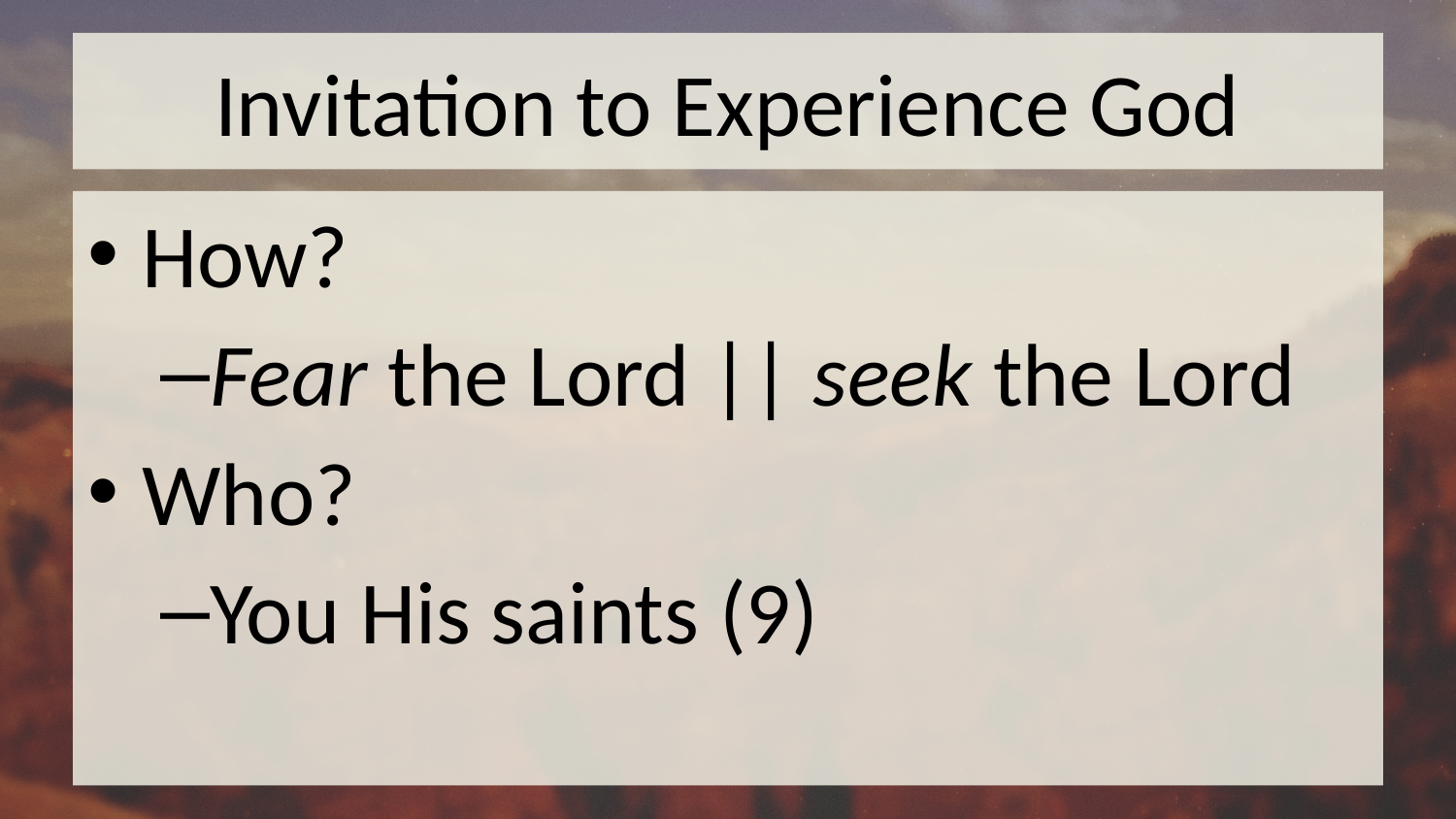

# Invitation to Experience God
How?
Fear the Lord || seek the Lord
Who?
You His saints (9)